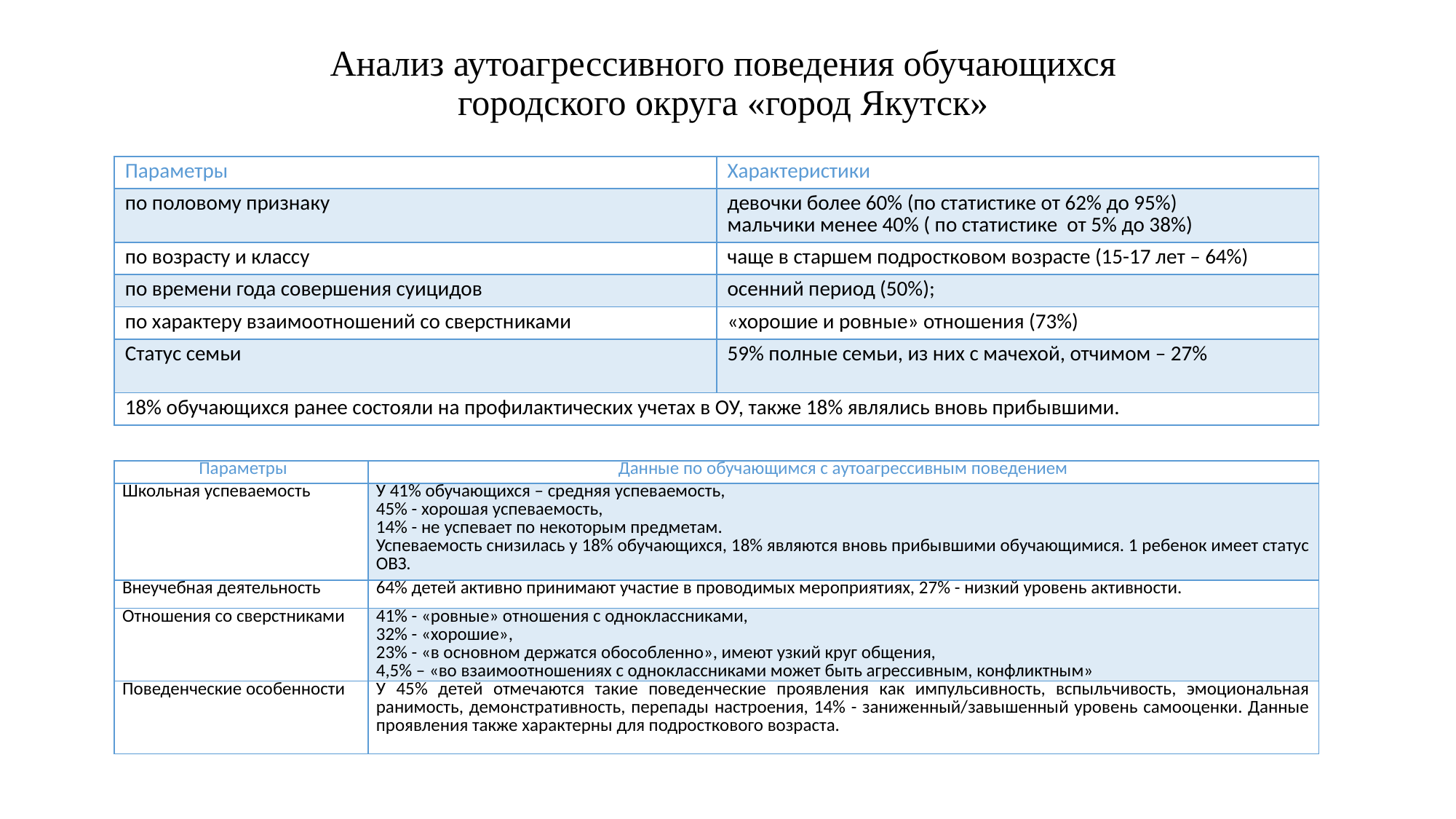

# Анализ аутоагрессивного поведения обучающихся городского округа «город Якутск»
| Параметры | Характеристики |
| --- | --- |
| по половому признаку | девочки более 60% (по статистике от 62% до 95%) мальчики менее 40% ( по статистике от 5% до 38%) |
| по возрасту и классу | чаще в старшем подростковом возрасте (15-17 лет – 64%) |
| по времени года совершения суицидов | осенний период (50%); |
| по характеру взаимоотношений со сверстниками | «хорошие и ровные» отношения (73%) |
| Статус семьи | 59% полные семьи, из них с мачехой, отчимом – 27% |
| 18% обучающихся ранее состояли на профилактических учетах в ОУ, также 18% являлись вновь прибывшими. |  |
| Параметры | Данные по обучающимся с аутоагрессивным поведением |
| --- | --- |
| Школьная успеваемость | У 41% обучающихся – средняя успеваемость, 45% - хорошая успеваемость, 14% - не успевает по некоторым предметам. Успеваемость снизилась у 18% обучающихся, 18% являются вновь прибывшими обучающимися. 1 ребенок имеет статус ОВЗ. |
| Внеучебная деятельность | 64% детей активно принимают участие в проводимых мероприятиях, 27% - низкий уровень активности. |
| Отношения со сверстниками | 41% - «ровные» отношения с одноклассниками, 32% - «хорошие», 23% - «в основном держатся обособленно», имеют узкий круг общения, 4,5% – «во взаимоотношениях с одноклассниками может быть агрессивным, конфликтным» |
| Поведенческие особенности | У 45% детей отмечаются такие поведенческие проявления как импульсивность, вспыльчивость, эмоциональная ранимость, демонстративность, перепады настроения, 14% - заниженный/завышенный уровень самооценки. Данные проявления также характерны для подросткового возраста. |